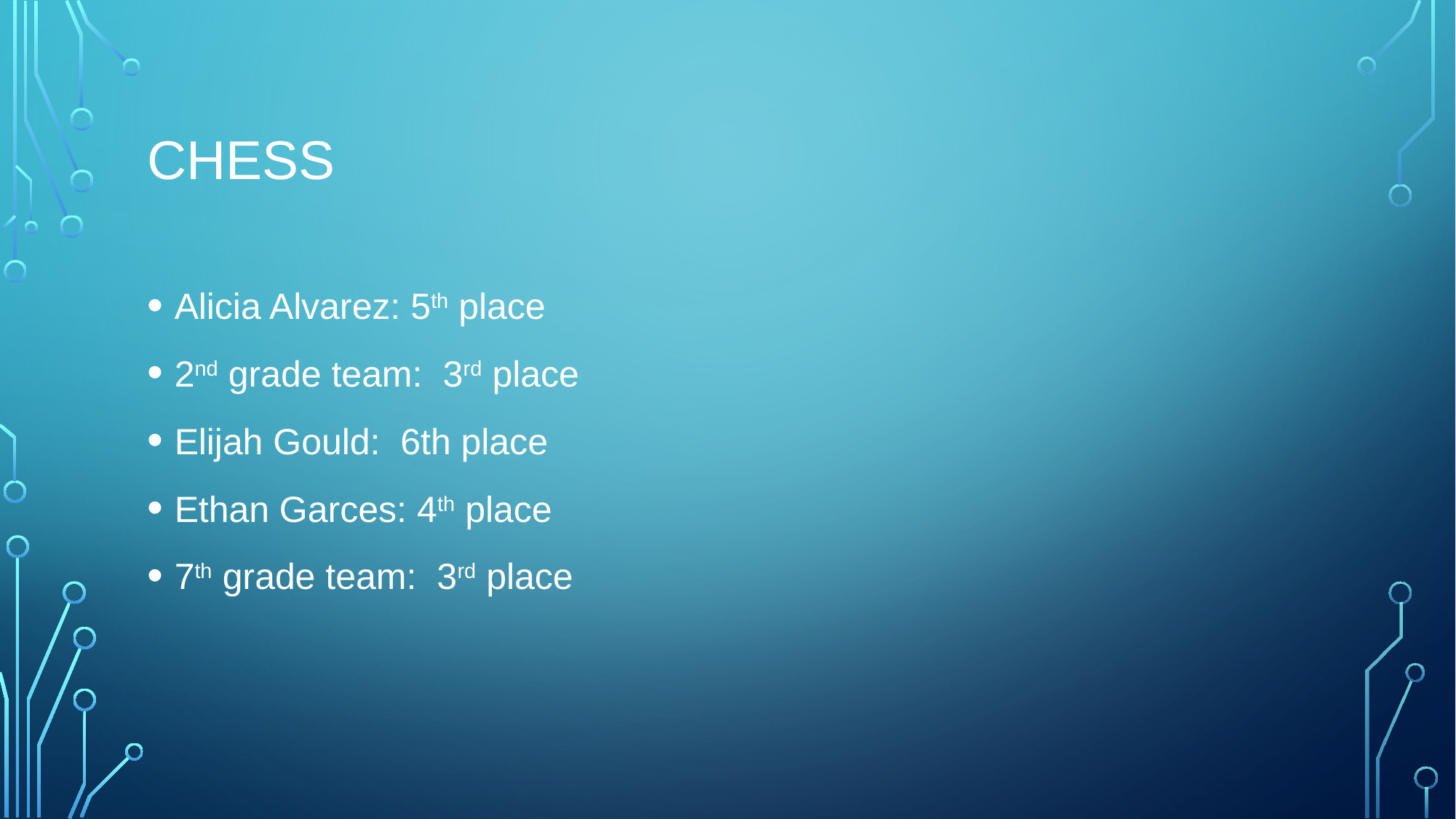

# Chess
Alicia Alvarez: 5th place
2nd grade team:  3rd place
Elijah Gould:  6th place
Ethan Garces: 4th place
7th grade team:  3rd place